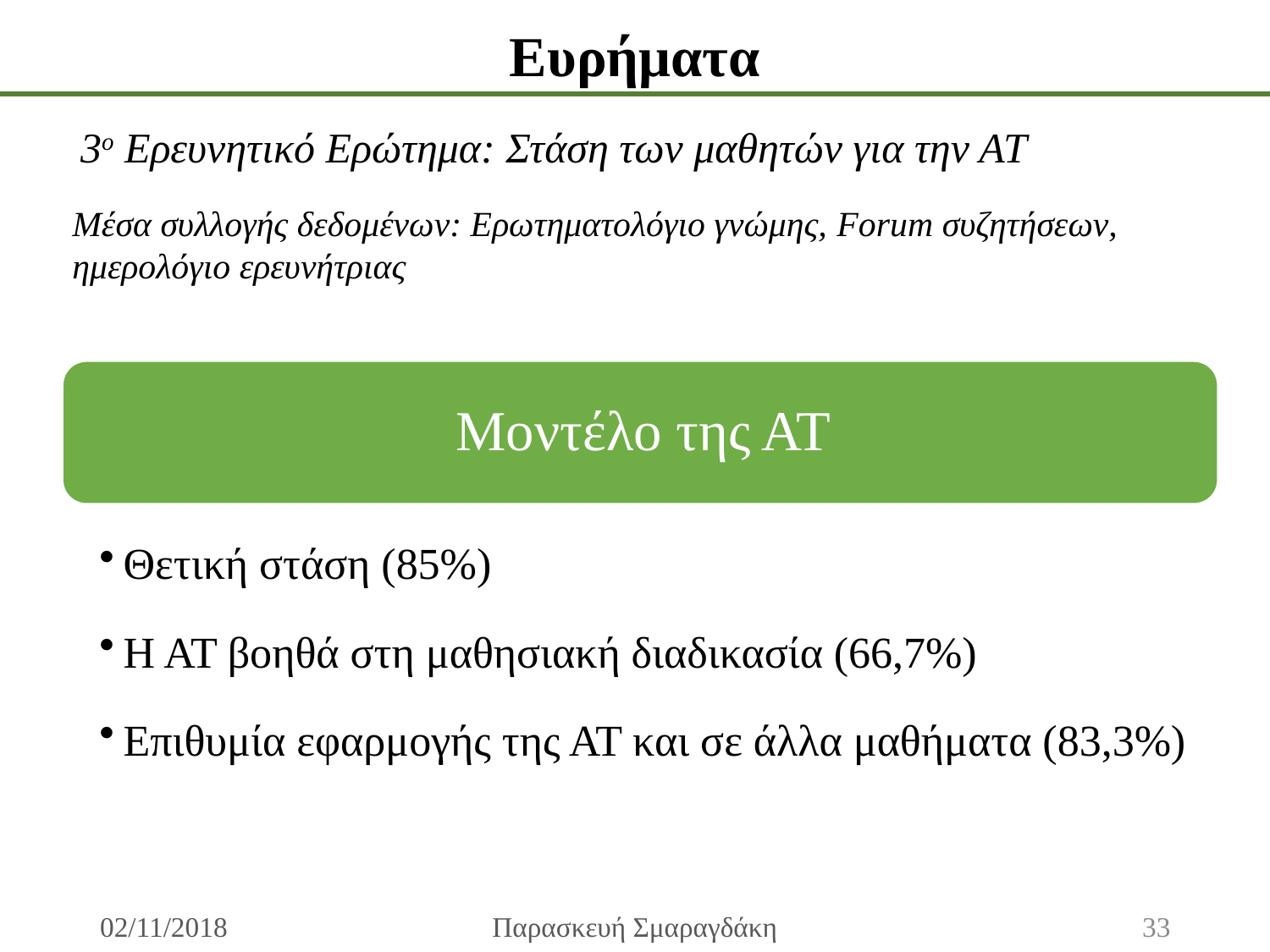

Ευρήματα
3ο Ερευνητικό Ερώτημα: Στάση των μαθητών για την ΑΤ
Μέσα συλλογής δεδομένων: Ερωτηματολόγιο γνώμης, Forum συζητήσεων, ημερολόγιο ερευνήτριας
Μοντέλο της ΑΤ
Θετική στάση (85%)
Η ΑΤ βοηθά στη μαθησιακή διαδικασία (66,7%)
Επιθυμία εφαρμογής της ΑΤ και σε άλλα μαθήματα (83,3%)
02/11/2018
Παρασκευή Σμαραγδάκη
33